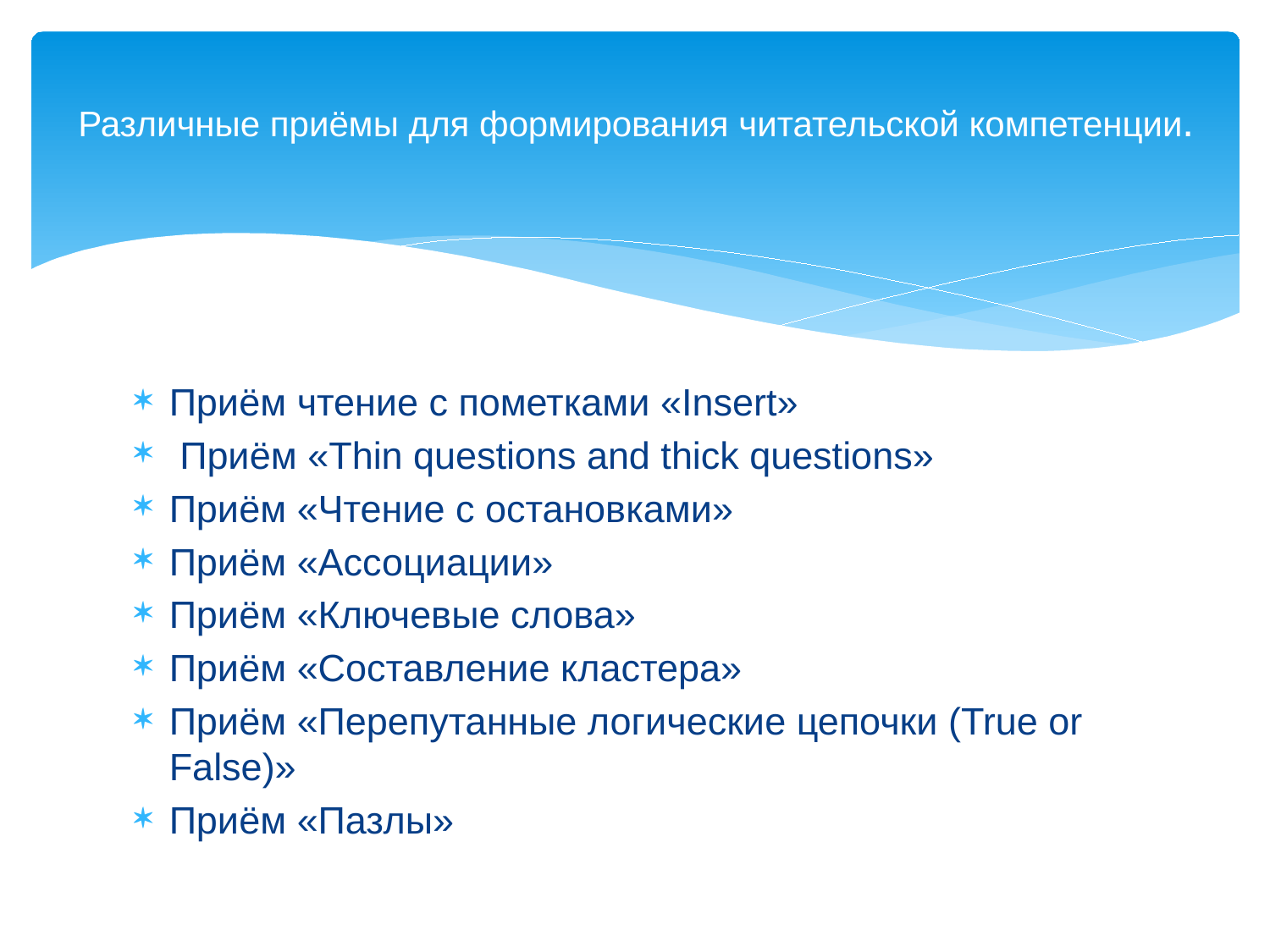

# Различные приёмы для формирования читательской компетенции.
Приём чтение с пометками «Insert»
 Приём «Thin questions and thick questions»
Приём «Чтение с остановками»
Приём «Ассоциации»
Приём «Ключевые слова»
Приём «Составление кластера»
Приём «Перепутанные логические цепочки (True or False)»
Приём «Пазлы»